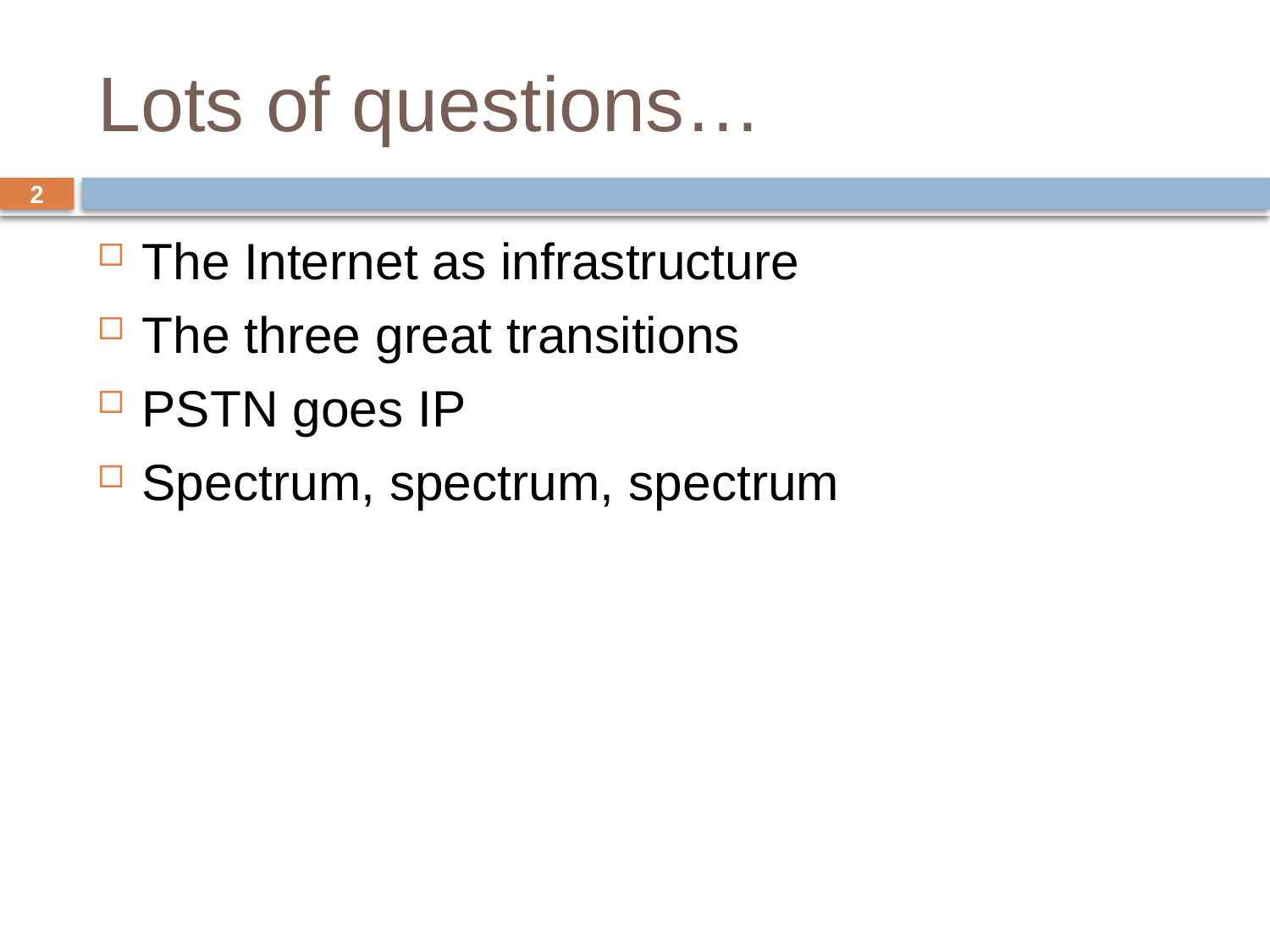

# Lots of questions…
2
The Internet as infrastructure
The three great transitions
PSTN goes IP
Spectrum, spectrum, spectrum